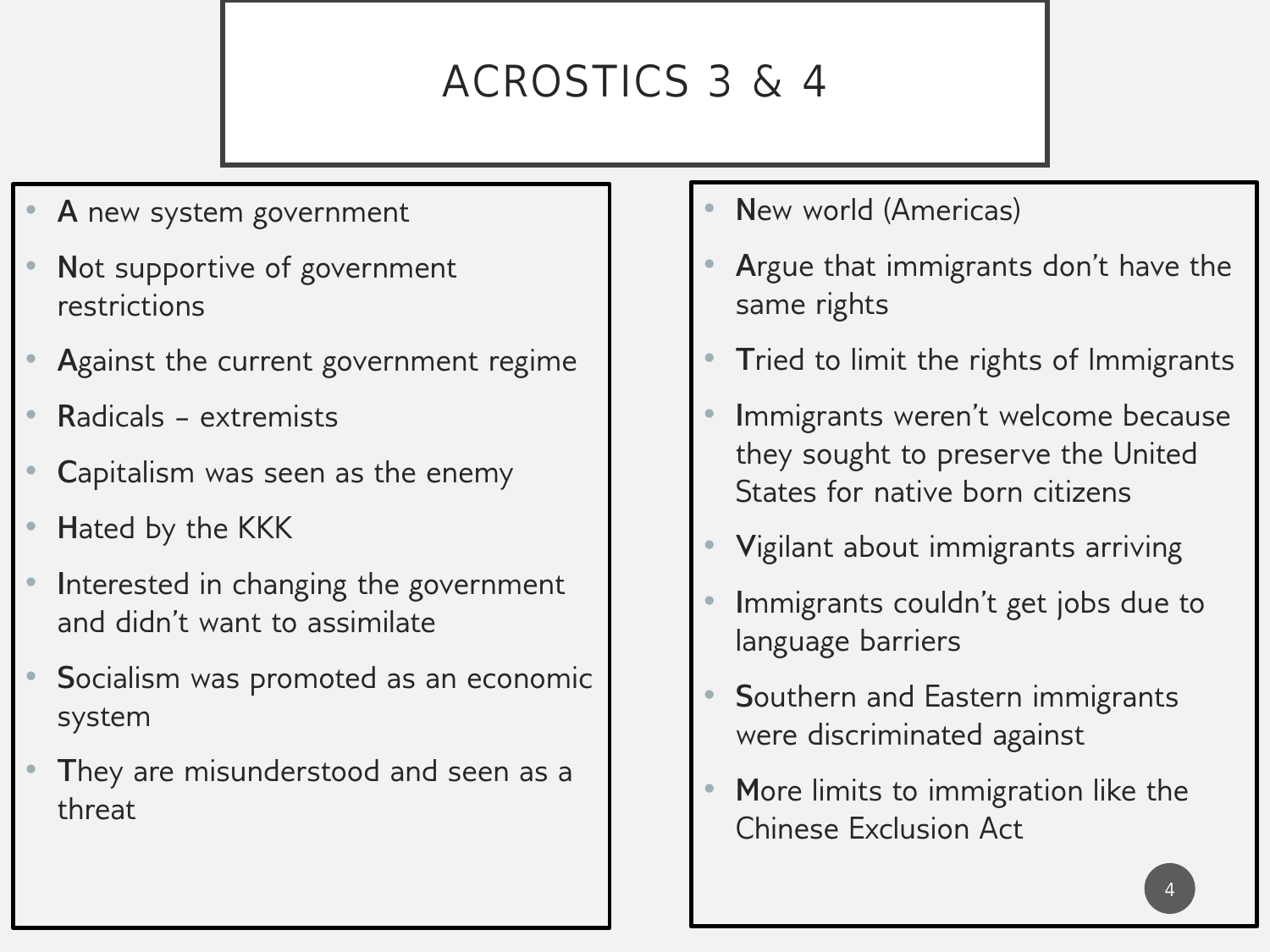

# Acrostics 3 & 4
New world (Americas)
Argue that immigrants don’t have the same rights
Tried to limit the rights of Immigrants
Immigrants weren’t welcome because they sought to preserve the United States for native born citizens
Vigilant about immigrants arriving
Immigrants couldn’t get jobs due to language barriers
Southern and Eastern immigrants were discriminated against
More limits to immigration like the Chinese Exclusion Act
A new system government
Not supportive of government restrictions
Against the current government regime
Radicals – extremists
Capitalism was seen as the enemy
Hated by the KKK
Interested in changing the government and didn’t want to assimilate
Socialism was promoted as an economic system
They are misunderstood and seen as a threat
4